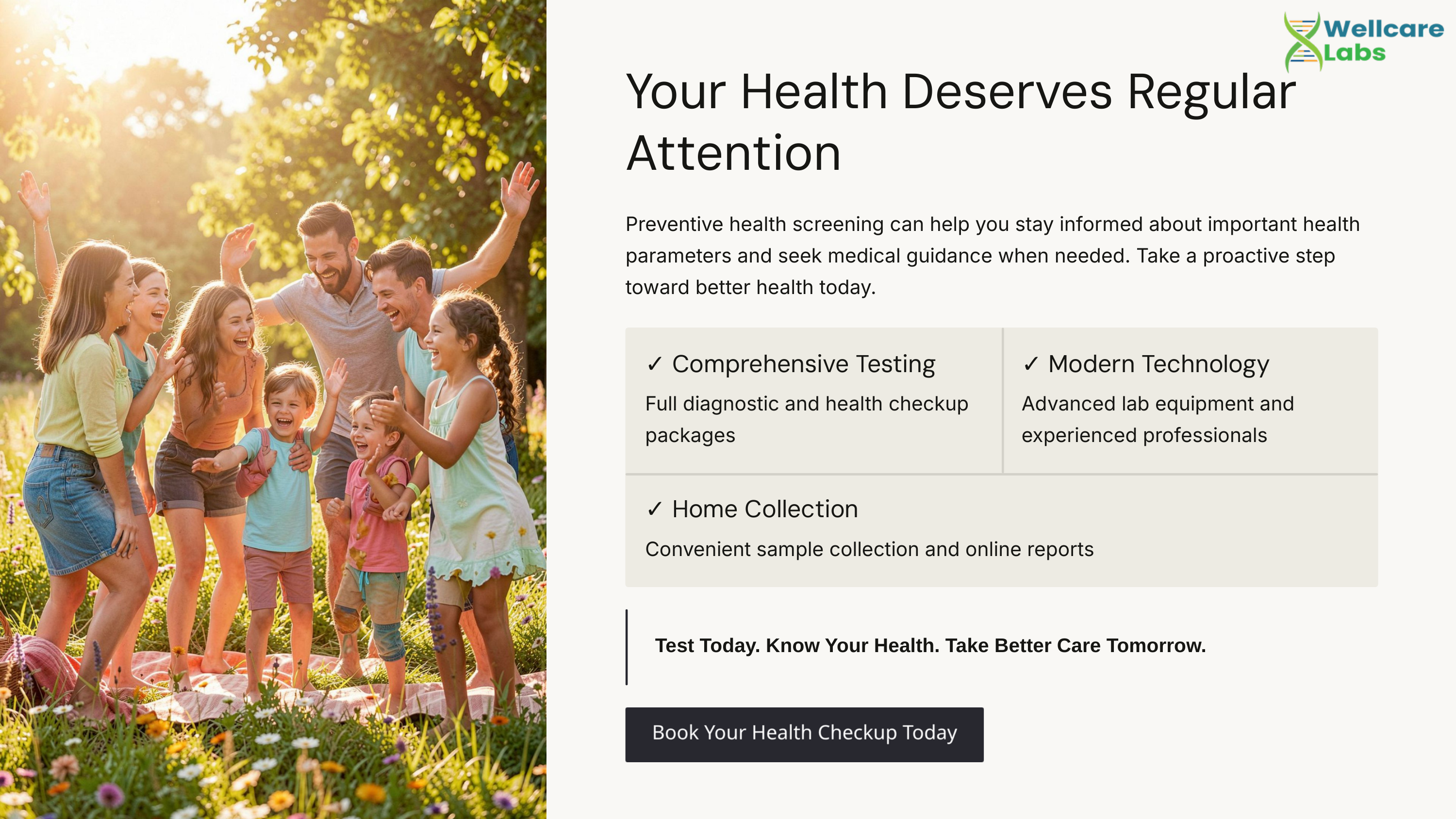

Your Health Deserves Regular Attention
Preventive health screening can help you stay informed about important health parameters and seek medical guidance when needed. Take a proactive step toward better health today.

✓ Comprehensive Testing
✓ Modern Technology
Full diagnostic and health checkup packages
Advanced lab equipment and experienced professionals

✓ Home Collection
Convenient sample collection and online reports

Test Today. Know Your Health. Take Better Care Tomorrow.